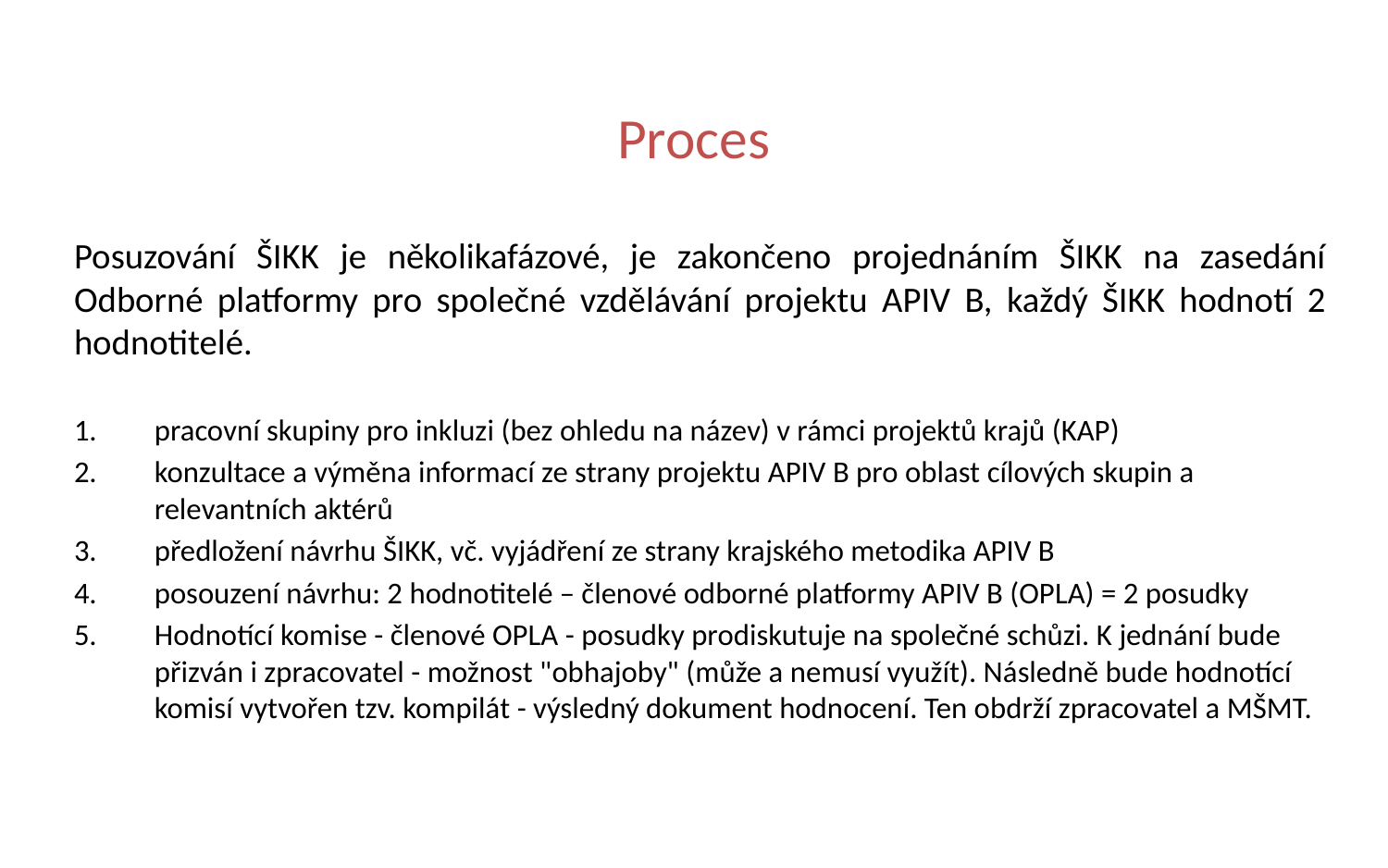

# Proces
Posuzování ŠIKK je několikafázové, je zakončeno projednáním ŠIKK na zasedání Odborné platformy pro společné vzdělávání projektu APIV B, každý ŠIKK hodnotí 2 hodnotitelé.

pracovní skupiny pro inkluzi (bez ohledu na název) v rámci projektů krajů (KAP)
konzultace a výměna informací ze strany projektu APIV B pro oblast cílových skupin a relevantních aktérů
předložení návrhu ŠIKK, vč. vyjádření ze strany krajského metodika APIV B
posouzení návrhu: 2 hodnotitelé – členové odborné platformy APIV B (OPLA) = 2 posudky
Hodnotící komise - členové OPLA - posudky prodiskutuje na společné schůzi. K jednání bude přizván i zpracovatel - možnost "obhajoby" (může a nemusí využít). Následně bude hodnotící komisí vytvořen tzv. kompilát - výsledný dokument hodnocení. Ten obdrží zpracovatel a MŠMT.